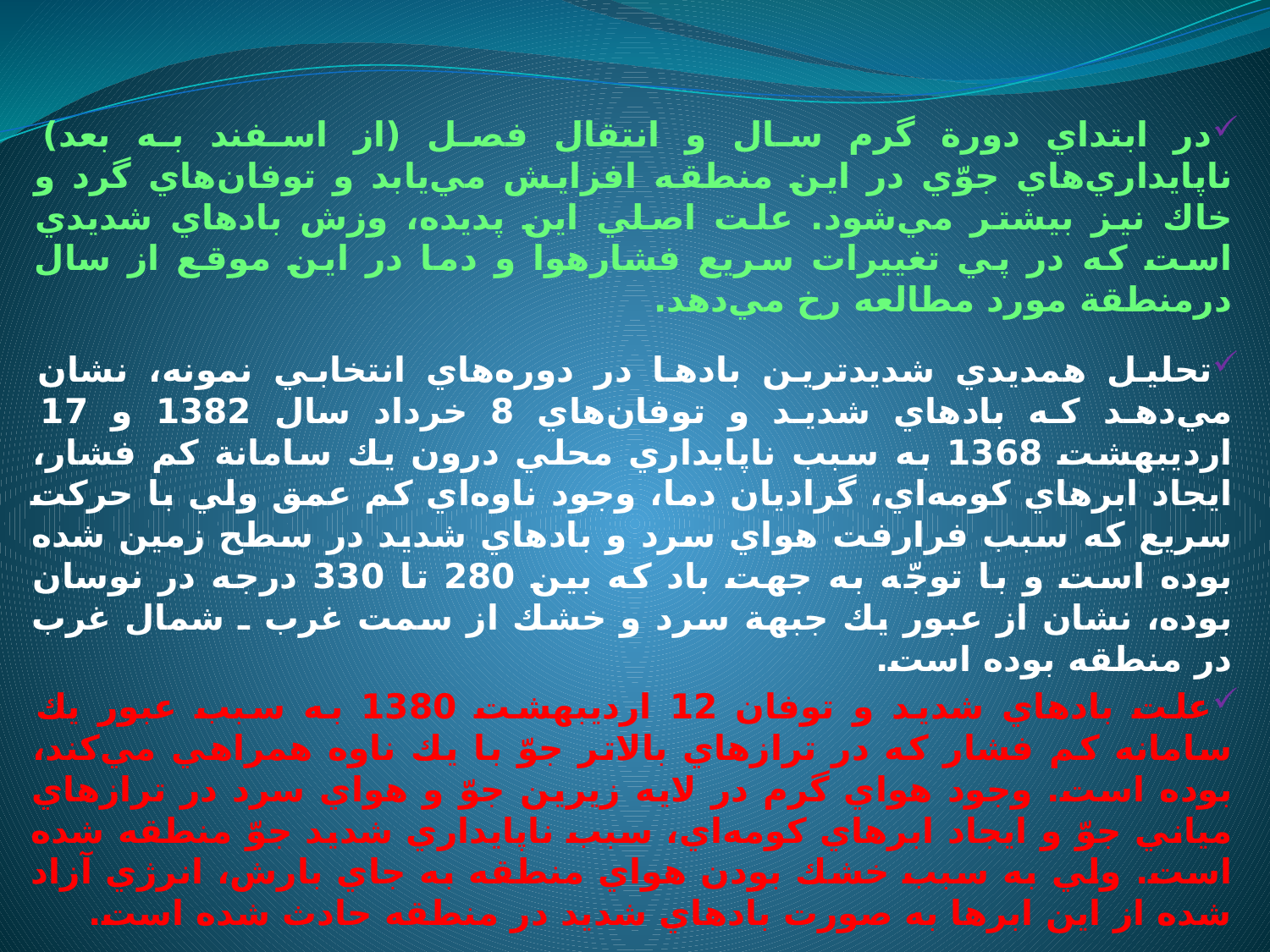

در ابتداي دورة گرم سال و انتقال فصل (از اسفند به بعد) ناپايداري‌هاي جوّي در اين منطقه افزايش مي‌يابد و توفان‌هاي گرد و خاك نيز بيشتر مي‌شود. علت اصلي اين پديده، وزش بادهاي شديدي است كه در پي تغييرات سريع فشارهوا و دما در اين موقع از سال درمنطقة مورد مطالعه رخ مي‌دهد.

تحليل همديدي شديدترين بادها در دوره‌هاي انتخابي نمونه، نشان مي‌دهد كه بادهاي شديد و توفان‌هاي 8 خرداد سال 1382 و 17 ارديبهشت 1368 به سبب ناپايداري محلي درون يك سامانة كم فشار، ايجاد ابرهاي كومه‌اي، گراديان دما، وجود ناوه‌اي كم عمق ولي با حركت سريع كه سبب فرارفت هواي سرد و بادهاي شديد در سطح زمين شده بوده است و با توجّه به جهت باد كه بين 280 تا 330 درجه در نوسان بوده، نشان از عبور يك جبهة سرد و خشك از سمت غرب ـ شمال غرب در منطقه بوده است.
علت بادهاي شديد و توفان‌ 12 ارديبهشت 1380 به سبب عبور يك سامانه كم فشار كه در ترازهاي بالاتر جوّ با يك ناوه همراهي مي‌كند، بوده است. وجود هواي گرم در لايه زيرين جوّ و هواي سرد در ترازهاي مياني جوّ و ايجاد ابرهاي كومه‌اي، سبب ناپايداري شديد جوّ منطقه شده است. ولي به سبب خشك بودن هواي منطقه به جاي بارش، انرژي آزاد شده از اين ابرها به صورت بادهاي شديد در منطقه حادث شده است.